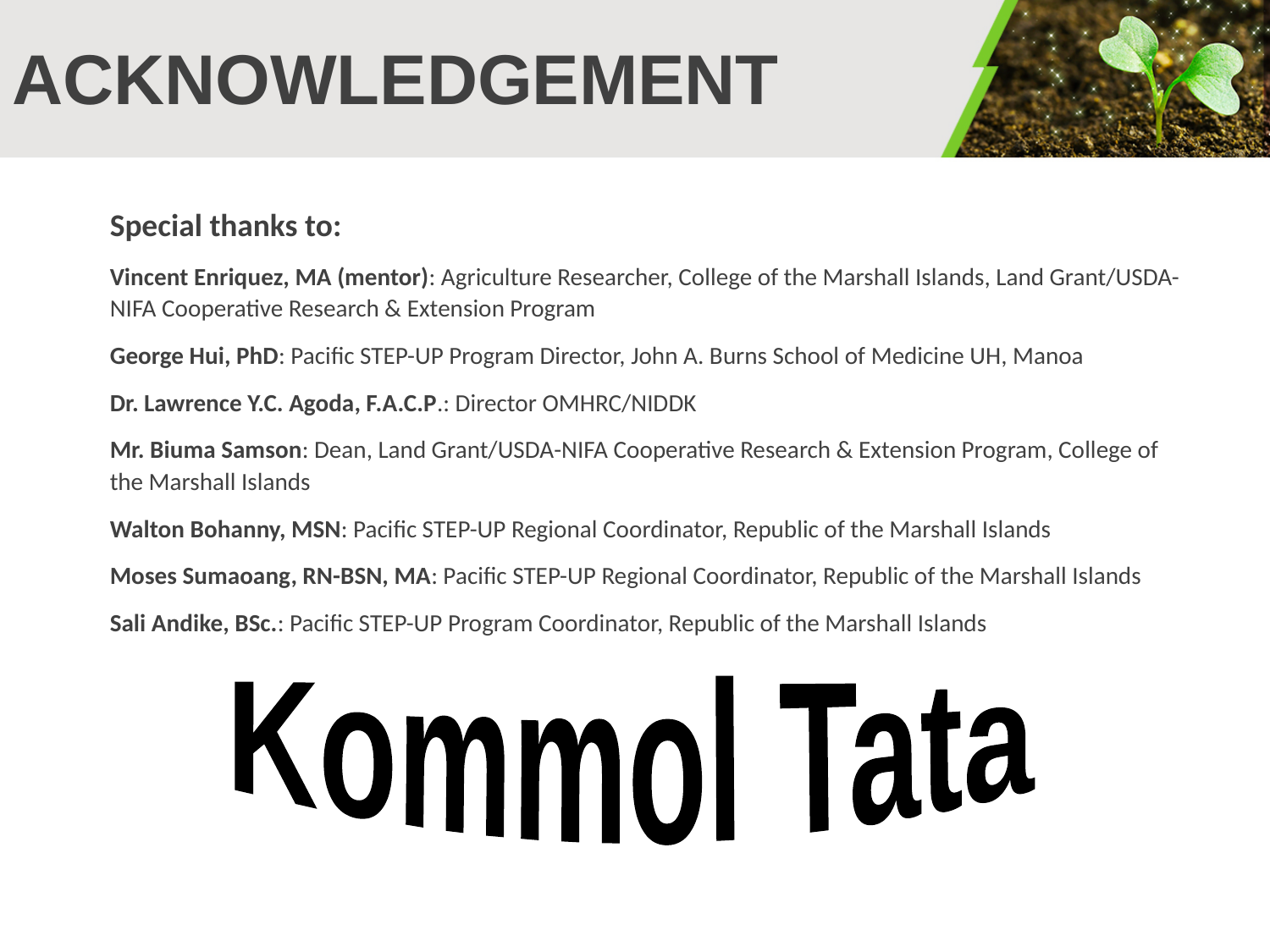

# ACKNOWLEDGEMENT
Special thanks to:
Vincent Enriquez, MA (mentor): Agriculture Researcher, College of the Marshall Islands, Land Grant/USDA-NIFA Cooperative Research & Extension Program
George Hui, PhD: Pacific STEP-UP Program Director, John A. Burns School of Medicine UH, Manoa
Dr. Lawrence Y.C. Agoda, F.A.C.P.: Director OMHRC/NIDDK
Mr. Biuma Samson: Dean, Land Grant/USDA-NIFA Cooperative Research & Extension Program, College of     the Marshall Islands
Walton Bohanny, MSN: Pacific STEP-UP Regional Coordinator, Republic of the Marshall Islands
Moses Sumaoang, RN-BSN, MA: Pacific STEP-UP Regional Coordinator, Republic of the Marshall Islands
Sali Andike, BSc.: Pacific STEP-UP Program Coordinator, Republic of the Marshall Islands

Kommol Tata